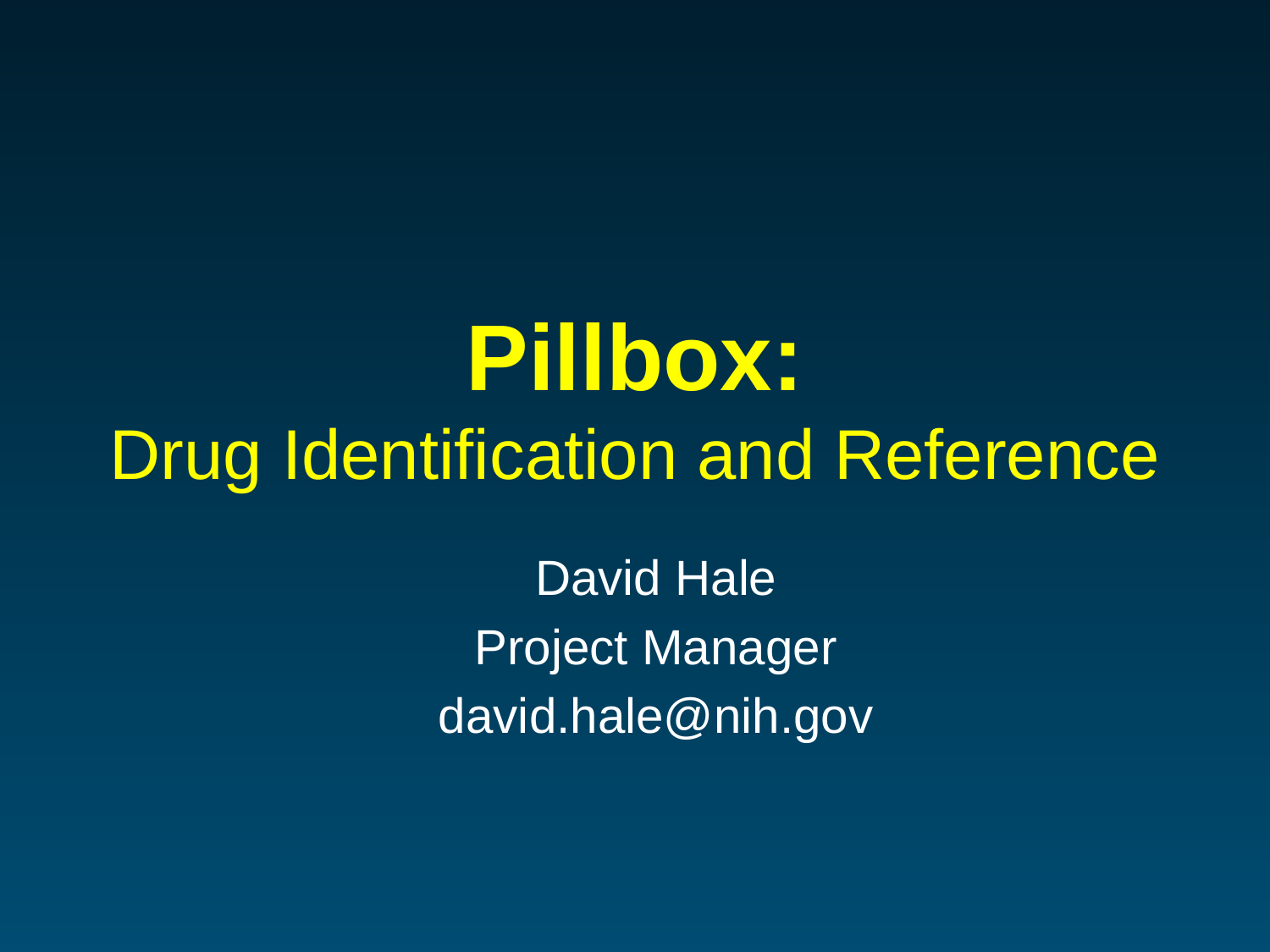

# Pillbox: Drug Identification and Reference
David Hale
Project Manager
david.hale@nih.gov